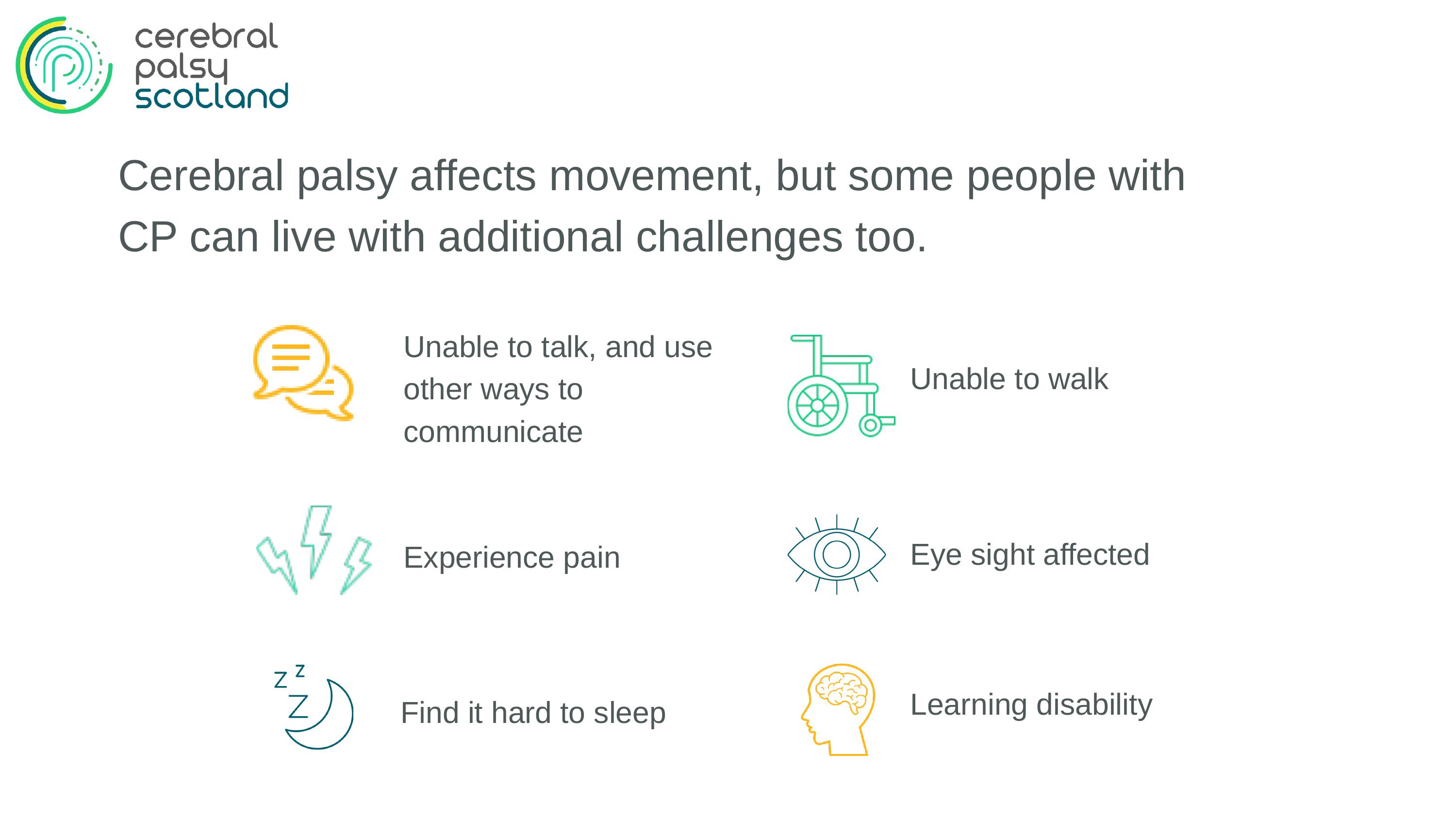

Cerebral palsy affects movement, but some people with CP can live with additional challenges too.
Unable to talk, and use other ways to communicate

Unable to walk

Eye sight affected
Experience pain

Learning disability
Find it hard to sleep